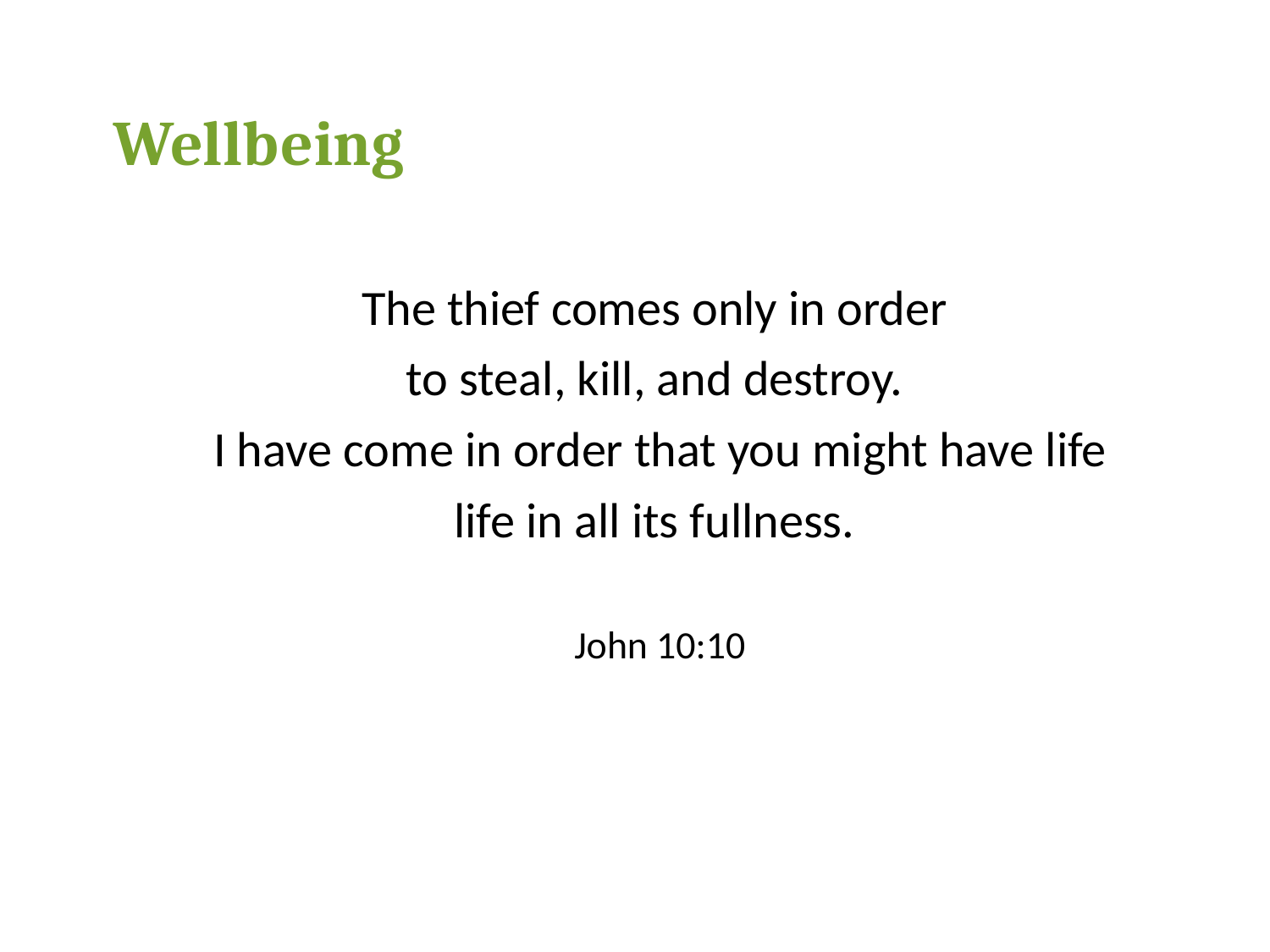

# Wellbeing
The thief comes only in order
to steal, kill, and destroy.
I have come in order that you might have life
life in all its fullness.

John 10:10